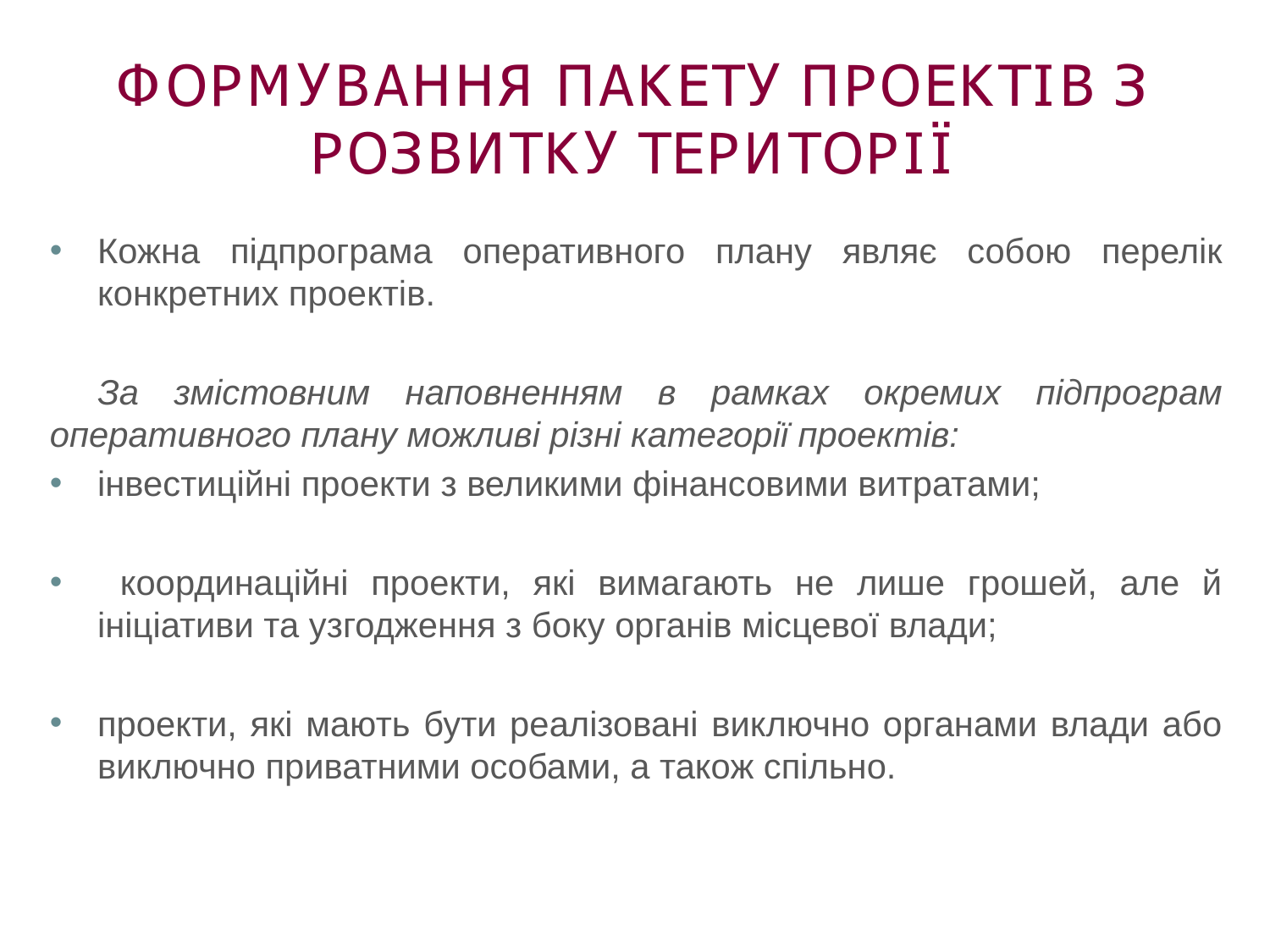

# ФОРМУВАННЯ ПАКЕТУ ПРОЕКТІВ З РОЗВИТКУ ТЕРИТОРІЇ
Кожна підпрограма оперативного плану являє собою перелік конкретних проектів.

За змістовним наповненням в рамках окремих підпрограм оперативного плану можливі різні категорії проектів:
інвестиційні проекти з великими фінансовими витратами;

 координаційні проекти, які вимагають не лише грошей, але й ініціативи та узгодження з боку органів місцевої влади;

проекти, які мають бути реалізовані виключно органами влади або виключно приватними особами, а також спільно.